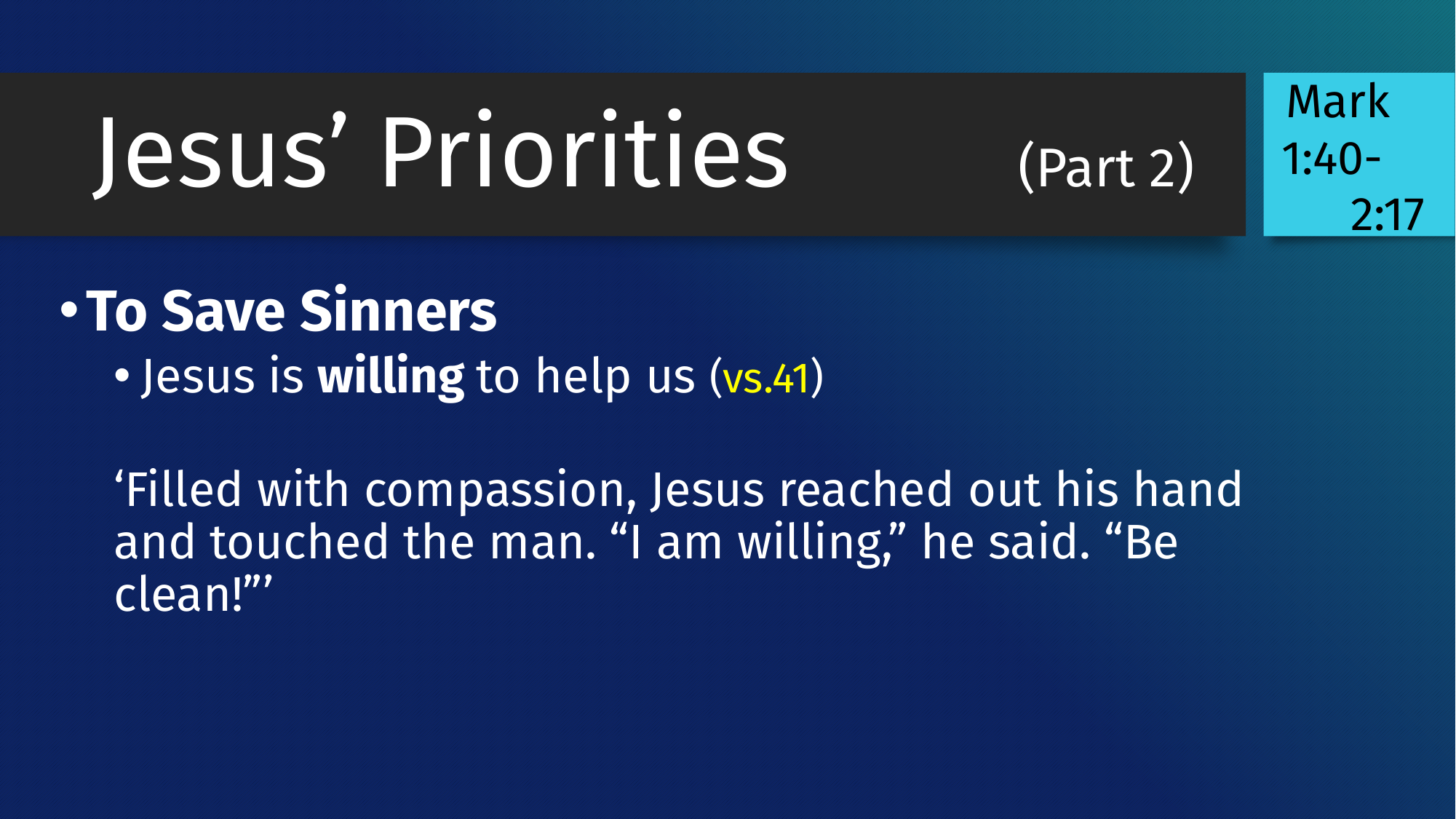

Mark
  1:40-
    2:17
# Jesus’ Priorities 		  (Part 2)
To Save Sinners
Jesus is willing to help us (vs.41)

‘Filled with compassion, Jesus reached out his hand and touched the man. “I am willing,” he said. “Be clean!”’